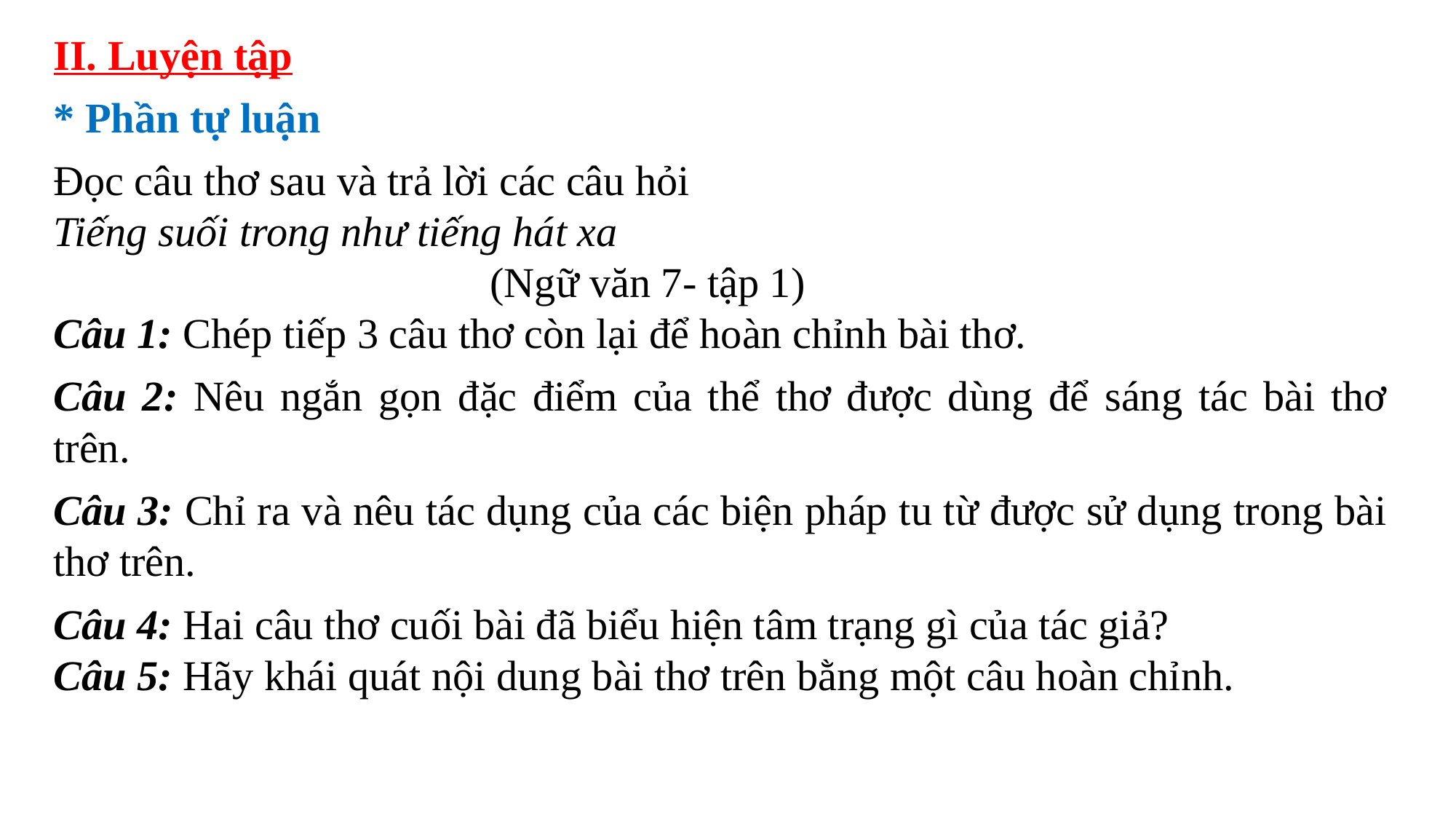

II. Luyện tập
* Phần tự luận
Đọc câu thơ sau và trả lời các câu hỏi
Tiếng suối trong như tiếng hát xa
				(Ngữ văn 7- tập 1)
Câu 1: Chép tiếp 3 câu thơ còn lại để hoàn chỉnh bài thơ.
Câu 2: Nêu ngắn gọn đặc điểm của thể thơ được dùng để sáng tác bài thơ trên.
Câu 3: Chỉ ra và nêu tác dụng của các biện pháp tu từ được sử dụng trong bài thơ trên.
Câu 4: Hai câu thơ cuối bài đã biểu hiện tâm trạng gì của tác giả?
Câu 5: Hãy khái quát nội dung bài thơ trên bằng một câu hoàn chỉnh.